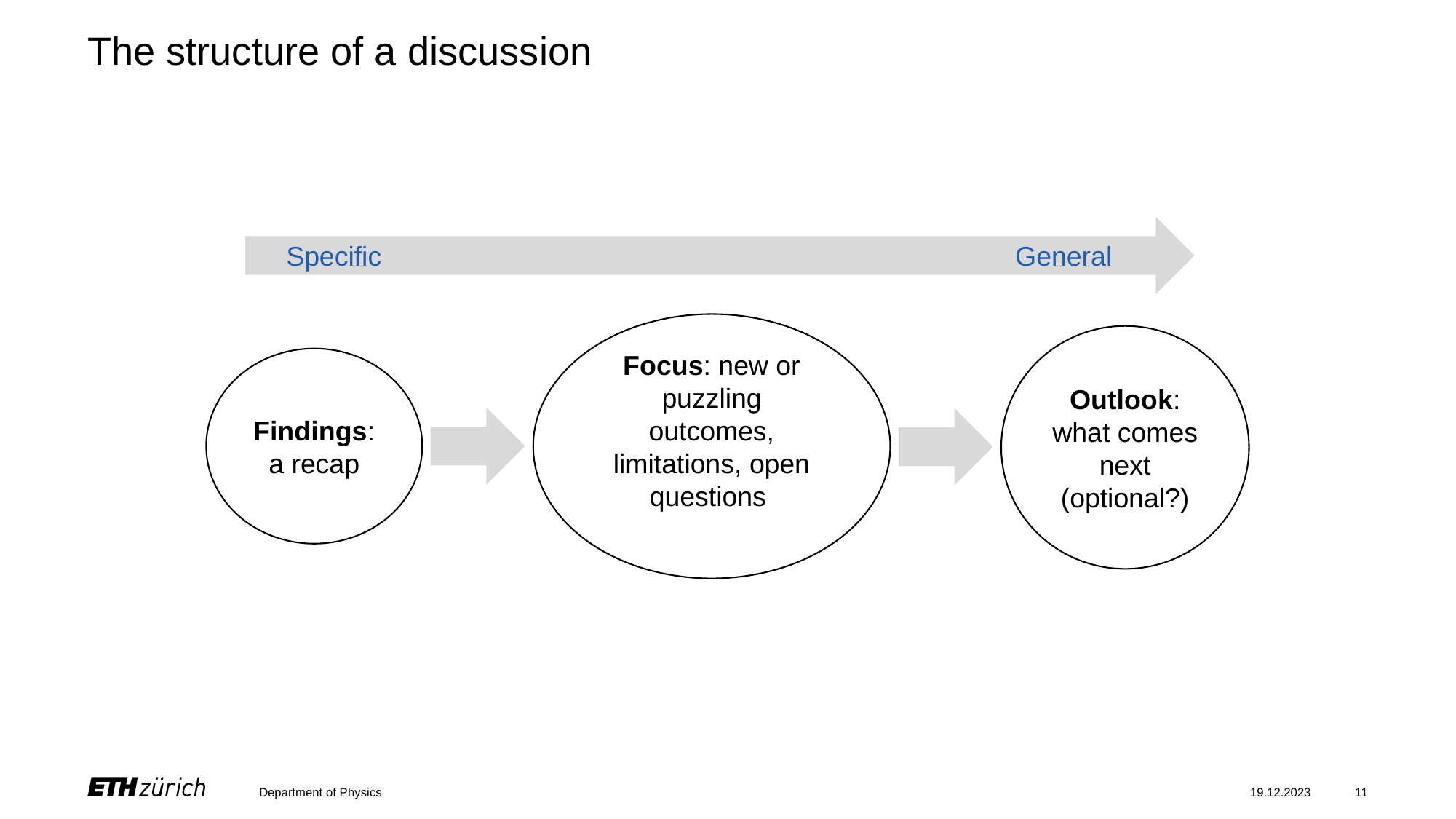

# The structure of a discussion

Specific
General
Focus: new or puzzling outcomes, limitations, open questions

Outlook: what comes next (optional?)
Findings: a recap

Department of Physics
19.12.2023
11